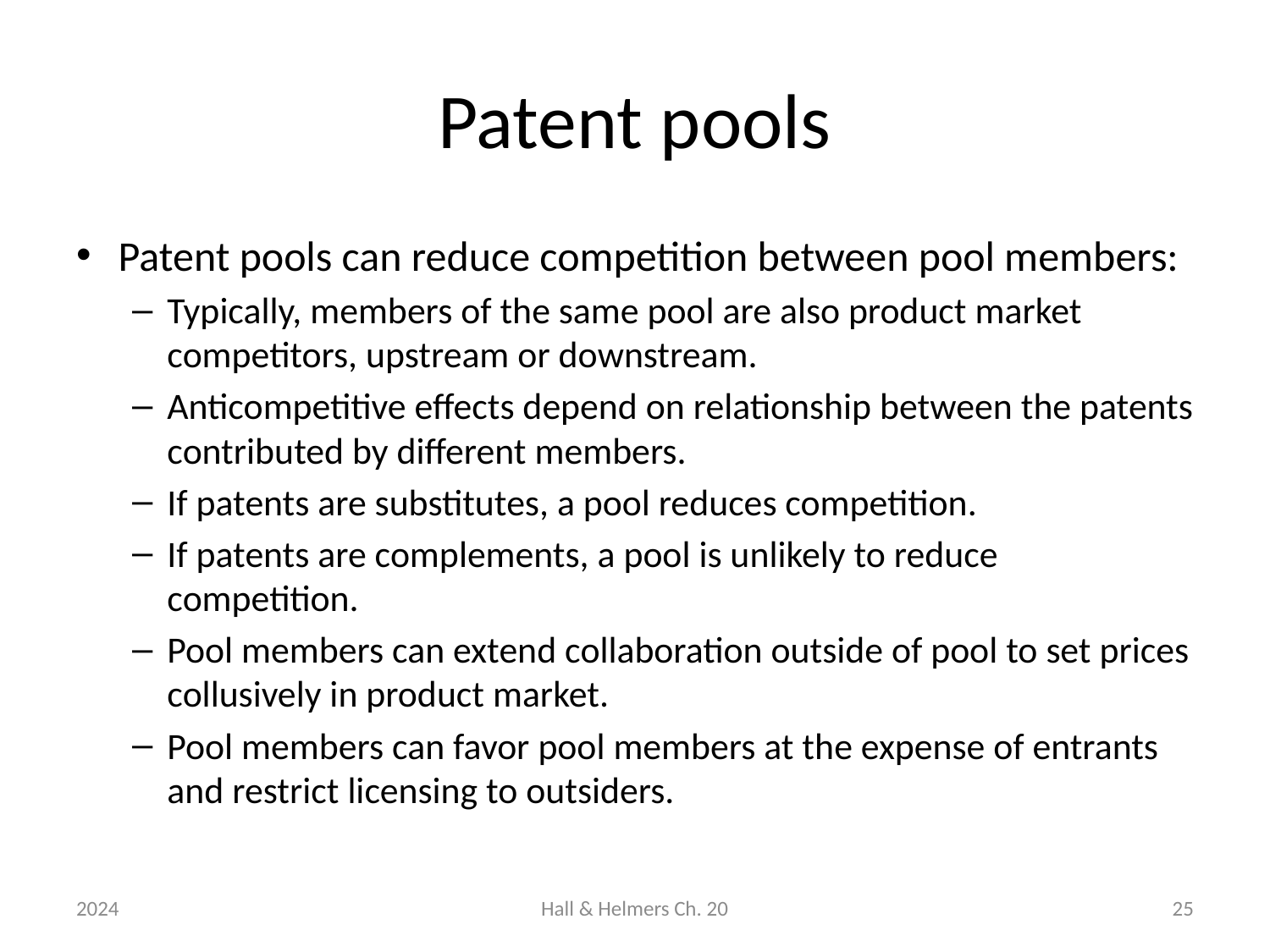

# Patent pools
Patent pools can reduce competition between pool members:
Typically, members of the same pool are also product market competitors, upstream or downstream.
Anticompetitive effects depend on relationship between the patents contributed by different members.
If patents are substitutes, a pool reduces competition.
If patents are complements, a pool is unlikely to reduce competition.
Pool members can extend collaboration outside of pool to set prices collusively in product market.
Pool members can favor pool members at the expense of entrants and restrict licensing to outsiders.
2024
Hall & Helmers Ch. 20
25